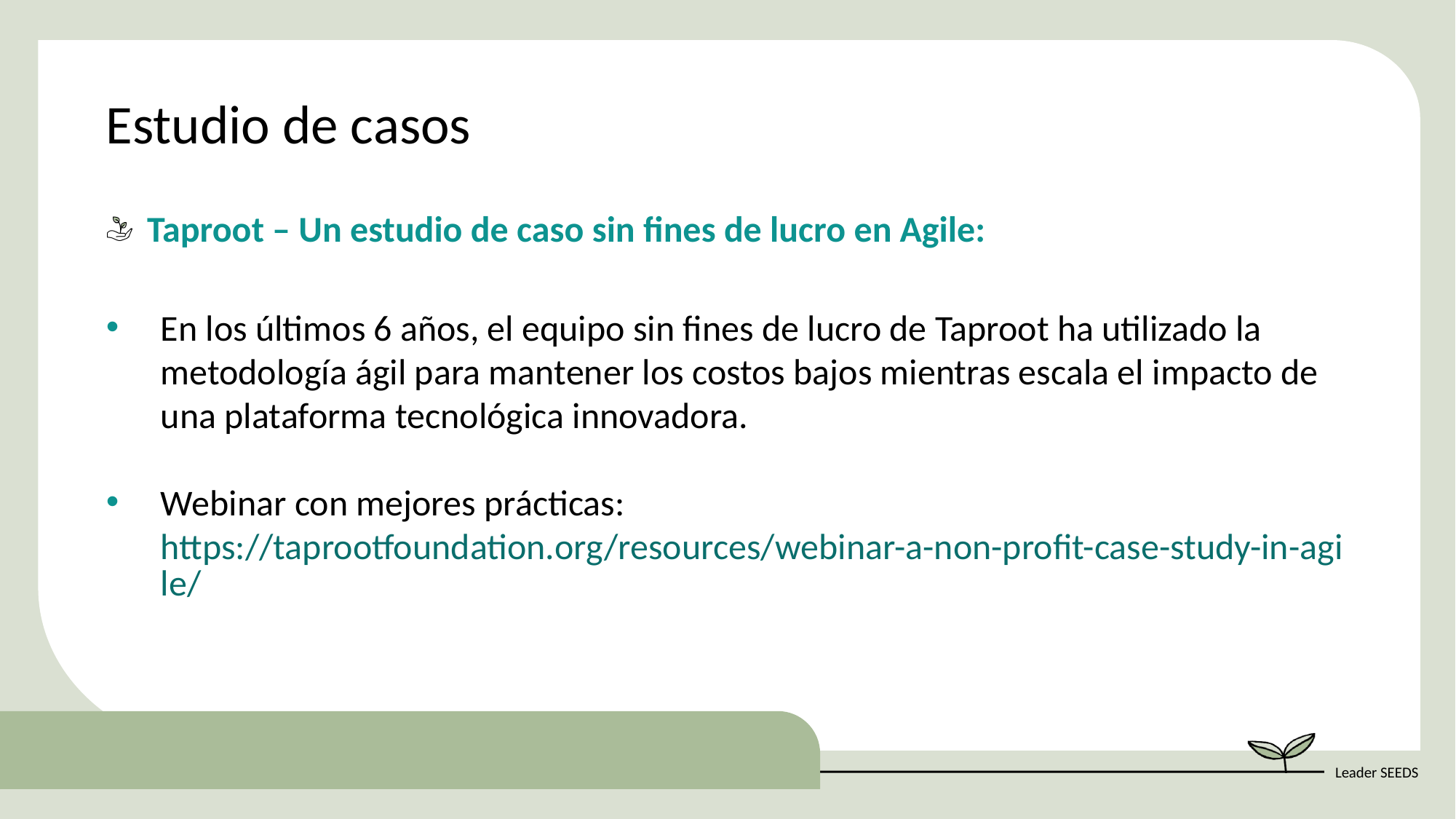

Estudio de casos

Taproot – Un estudio de caso sin fines de lucro en Agile:

En los últimos 6 años, el equipo sin fines de lucro de Taproot ha utilizado la metodología ágil para mantener los costos bajos mientras escala el impacto de una plataforma tecnológica innovadora.

Webinar con mejores prácticas: https://taprootfoundation.org/resources/webinar-a-non-profit-case-study-in-agile/